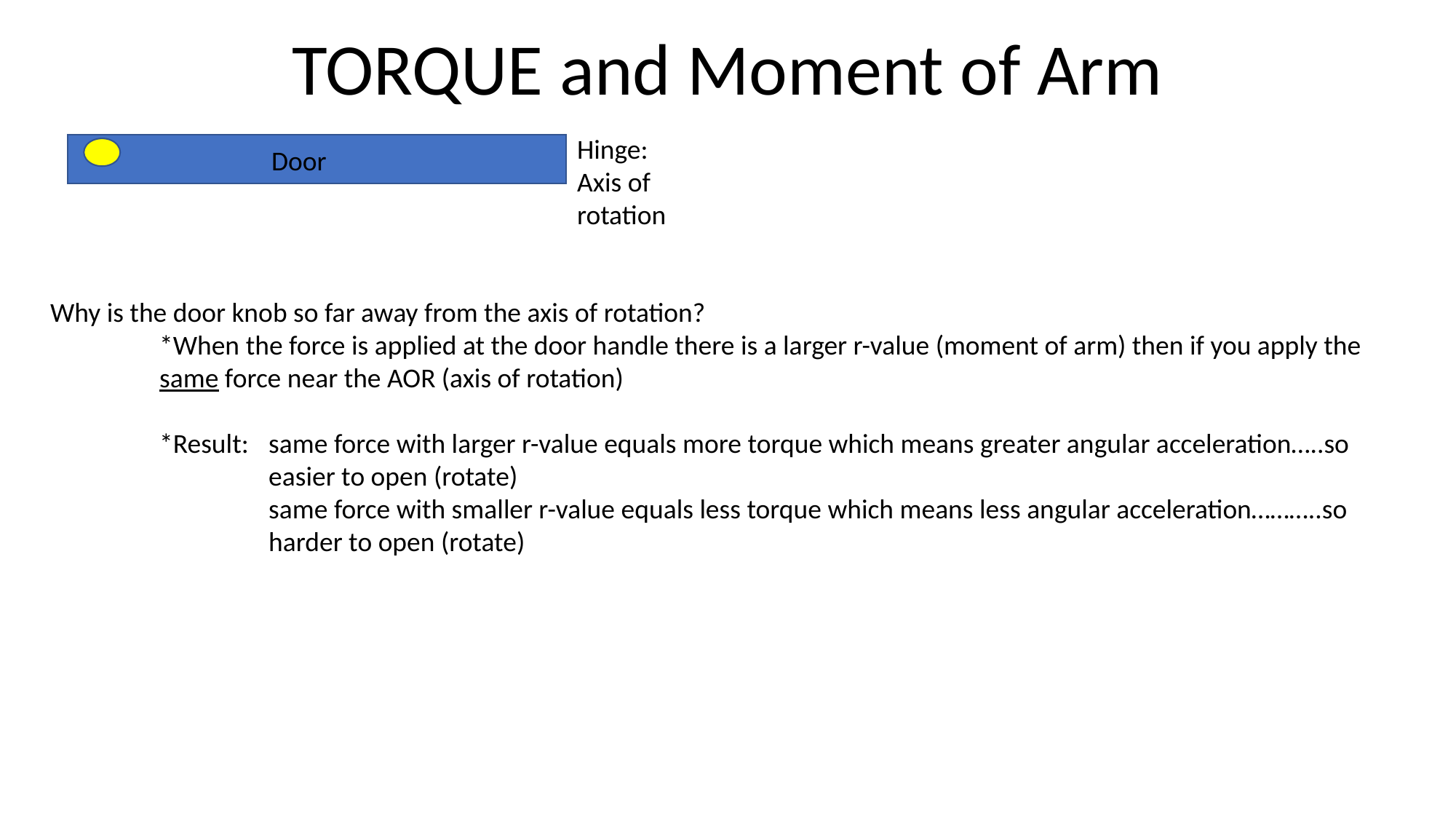

# TORQUE and Moment of Arm

Hinge: Axis of rotation

Door
Why is the door knob so far away from the axis of rotation?
	*When the force is applied at the door handle there is a larger r-value (moment of arm) then if you apply the 	same force near the AOR (axis of rotation)

	*Result:	same force with larger r-value equals more torque which means greater angular acceleration…..so 			easier to open (rotate)
		same force with smaller r-value equals less torque which means less angular acceleration………..so 			harder to open (rotate)